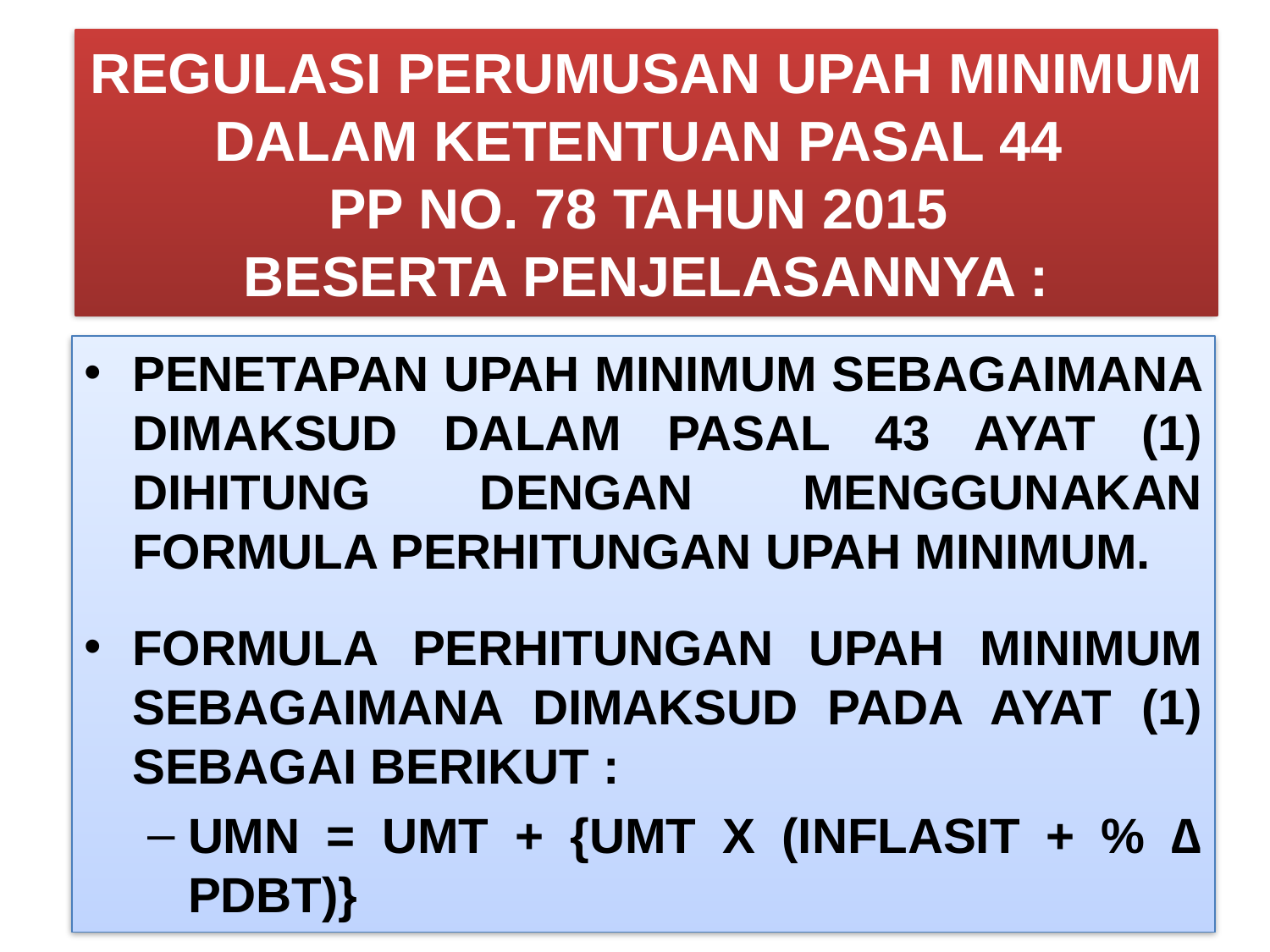

# REGULASI PERUMUSAN UPAH MINIMUM DALAM KETENTUAN PASAL 44 PP NO. 78 TAHUN 2015 BESERTA PENJELASANNYA :
PENETAPAN UPAH MINIMUM SEBAGAIMANA DIMAKSUD DALAM PASAL 43 AYAT (1) DIHITUNG DENGAN MENGGUNAKAN FORMULA PERHITUNGAN UPAH MINIMUM.

FORMULA PERHITUNGAN UPAH MINIMUM SEBAGAIMANA DIMAKSUD PADA AYAT (1) SEBAGAI BERIKUT :
UMN = UMT + {UMT X (INFLASIT + % ∆ PDBT)}